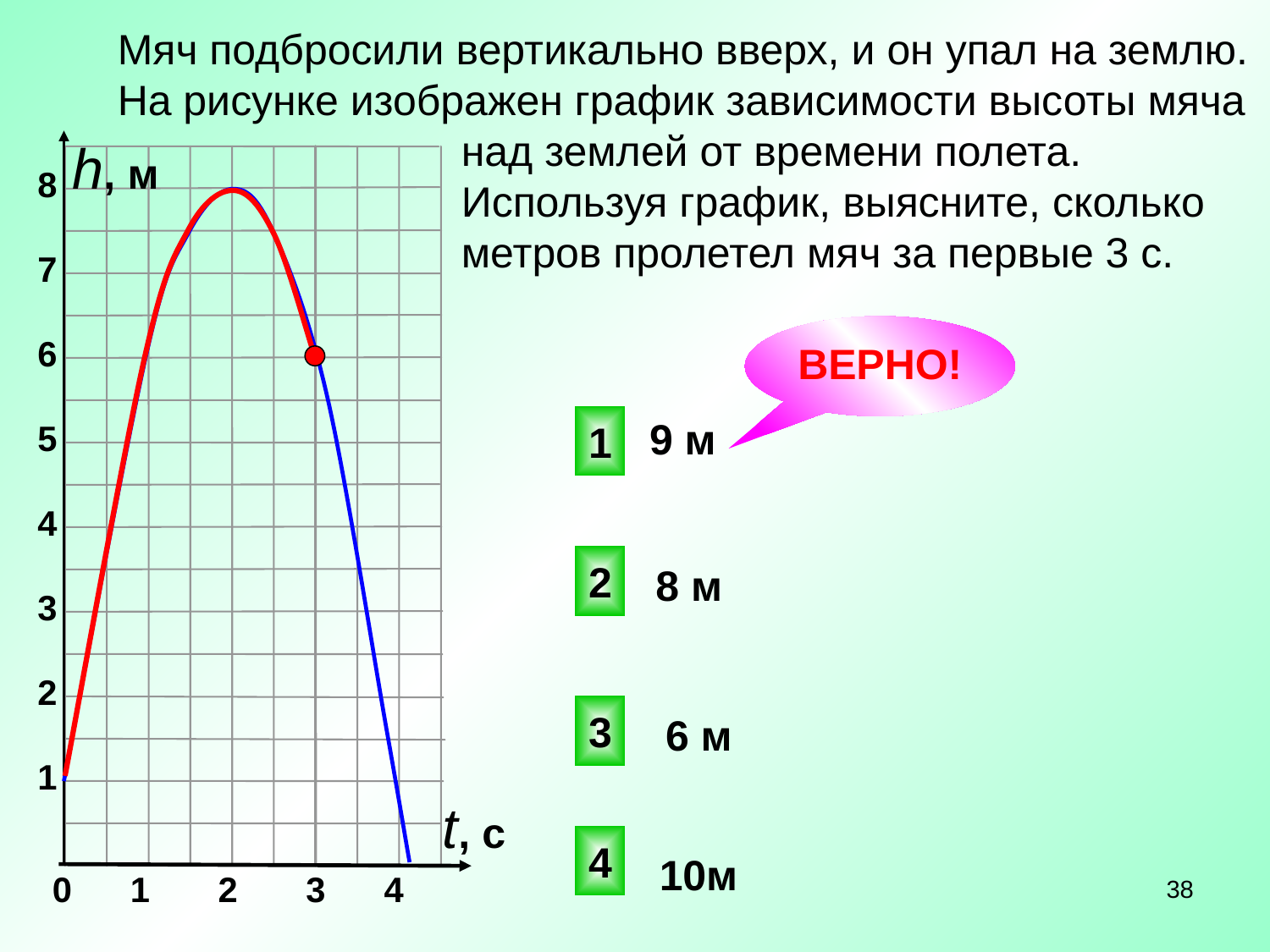

Мяч подбросили вертикально вверх, и он упал на землю.
На рисунке изображен график зависимости высоты мяча
                             над землей от времени полета.
                             Используя график, выясните, сколько
                             метров пролетел мяч за первые 3 с.
h, м

8

7

6

5

4

3

2

1

ВЕРНО!

1
 9 м

2
 8 м

3

 6 м

t, с

4
 10м
0      1       2       3      4

38